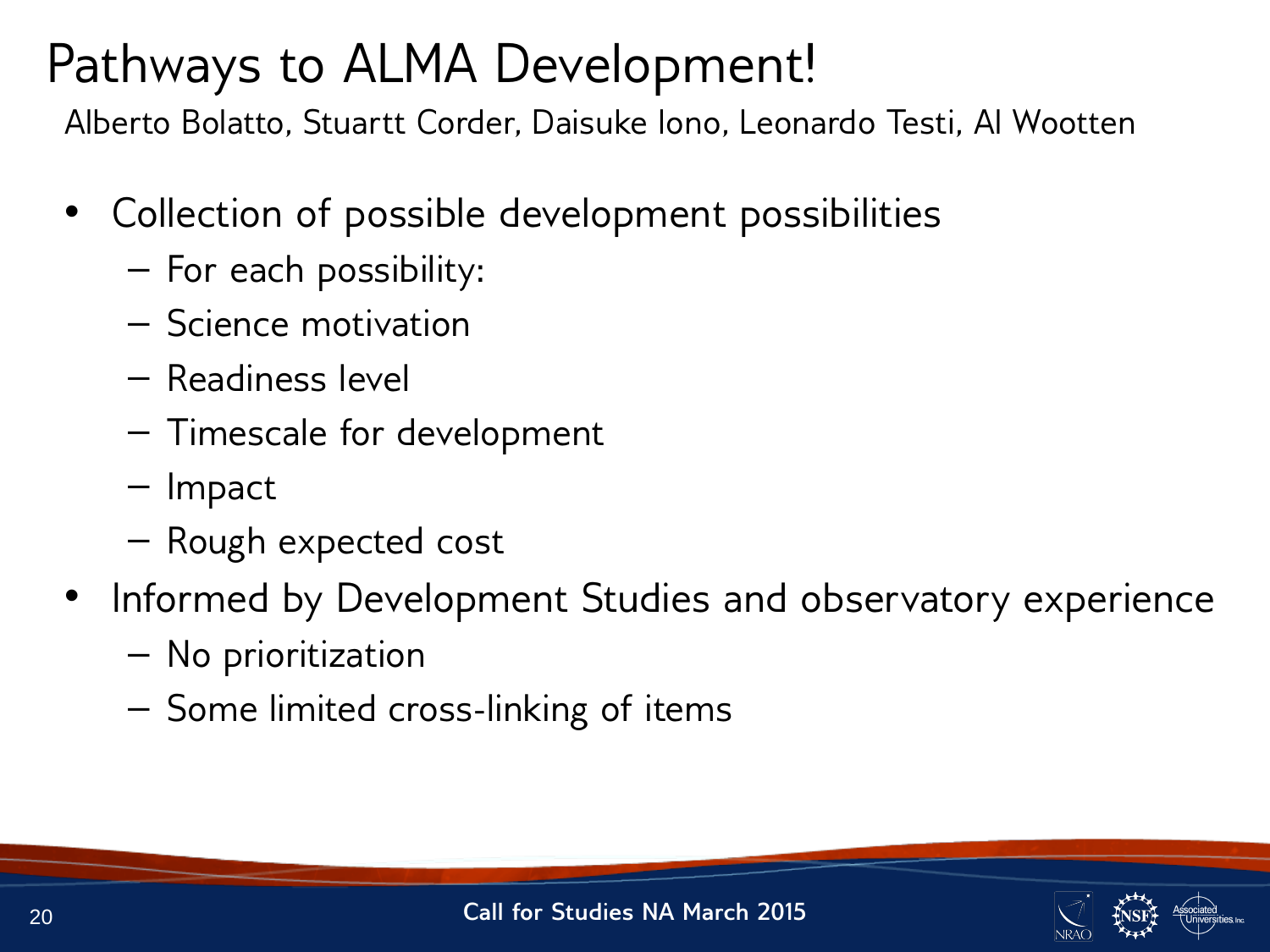

Pathways to ALMA Development!
Alberto Bolatto, Stuartt Corder, Daisuke Iono, Leonardo Testi, Al Wootten

Collection of possible development possibilities
For each possibility:
Science motivation
Readiness level
Timescale for development
Impact
Rough expected cost
Informed by Development Studies and observatory experience
No prioritization
Some limited cross-linking of items